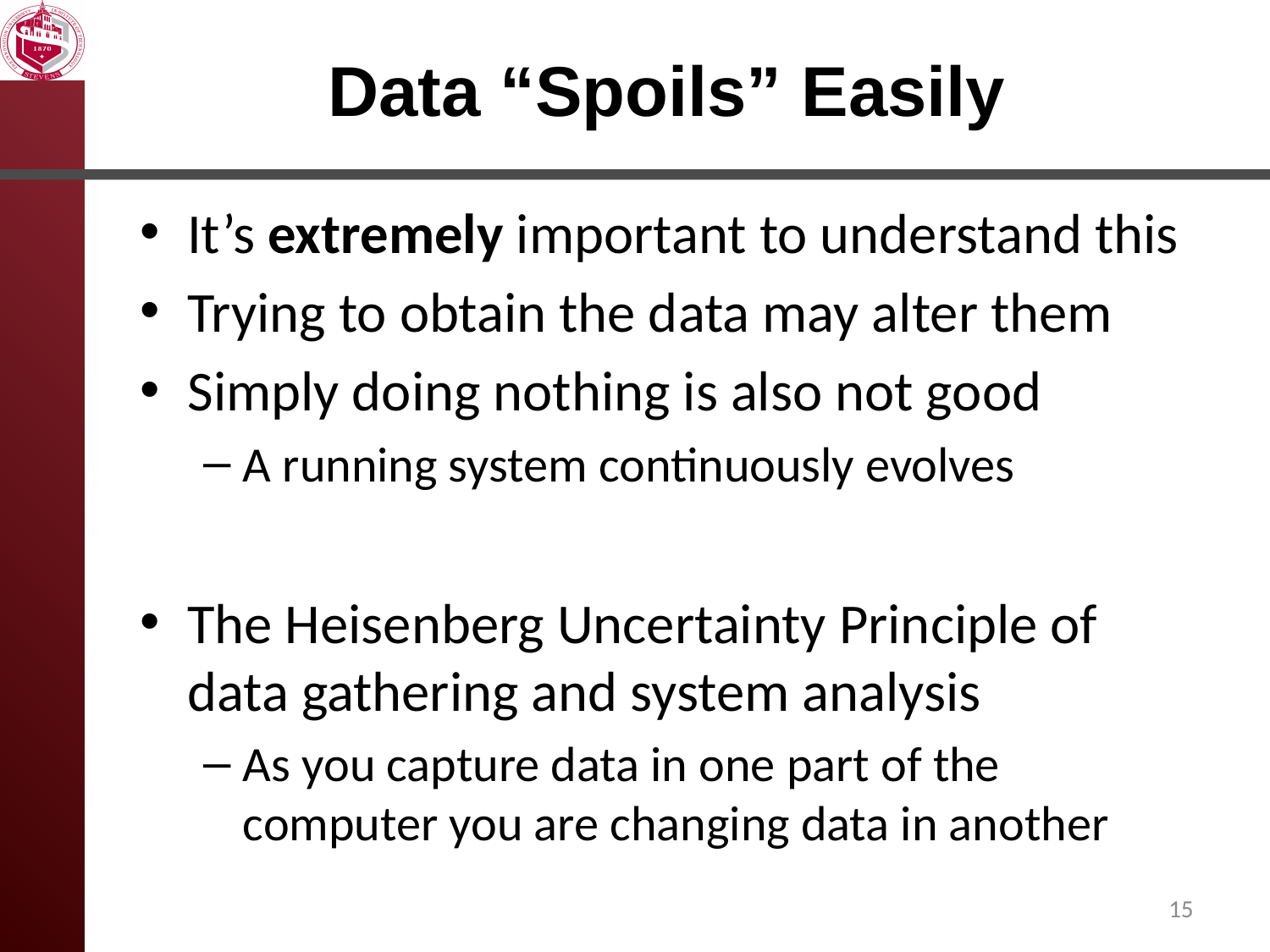

# Data “Spoils” Easily
It’s extremely important to understand this
Trying to obtain the data may alter them
Simply doing nothing is also not good
A running system continuously evolves

The Heisenberg Uncertainty Principle of data gathering and system analysis
As you capture data in one part of the computer you are changing data in another

15